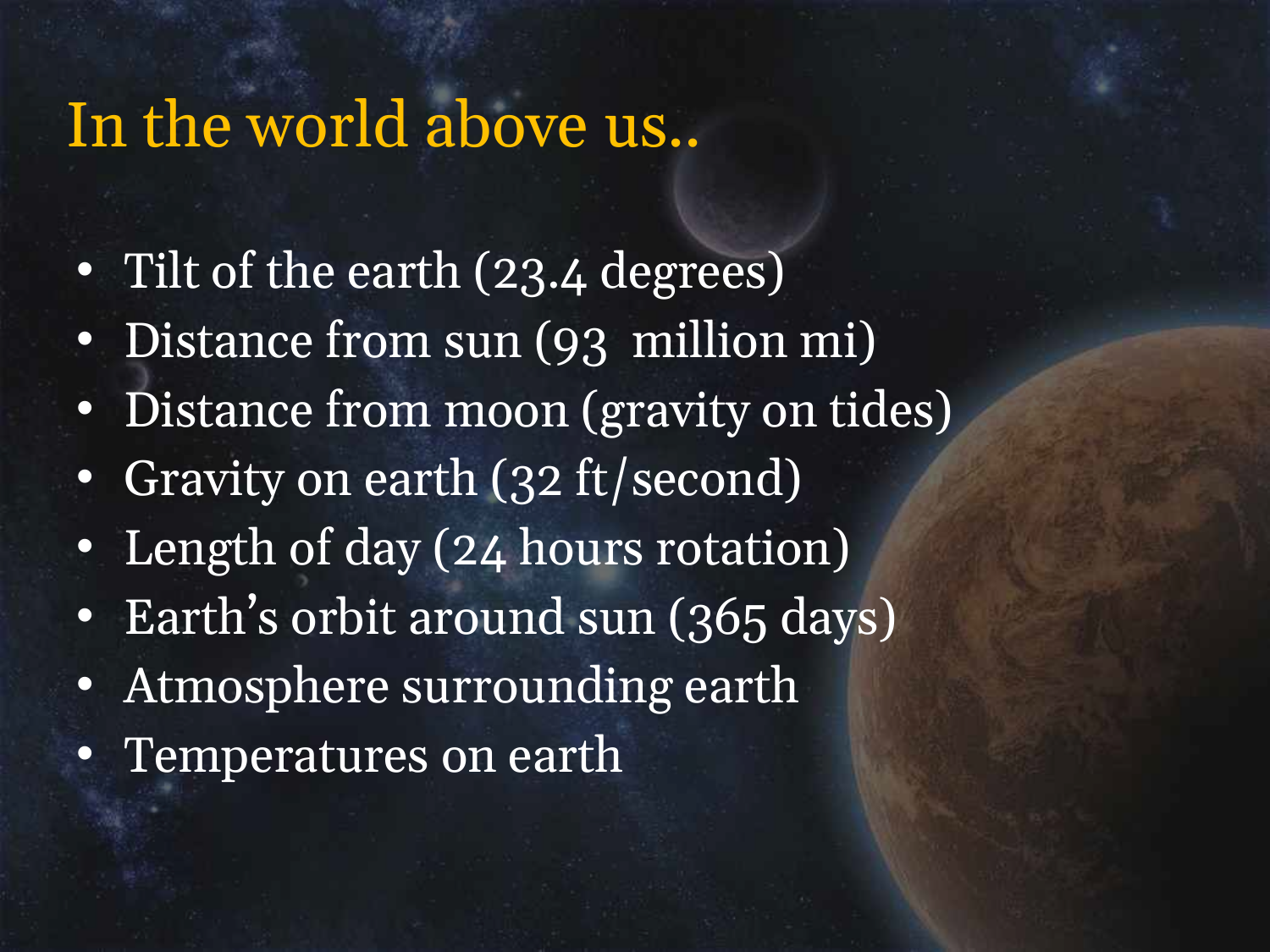

# In the world above us..
Tilt of the earth (23.4 degrees)
Distance from sun (93  million mi)
Distance from moon (gravity on tides)
Gravity on earth (32 ft/second)
Length of day (24 hours rotation)
Earth’s orbit around sun (365 days)
Atmosphere surrounding earth
Temperatures on earth